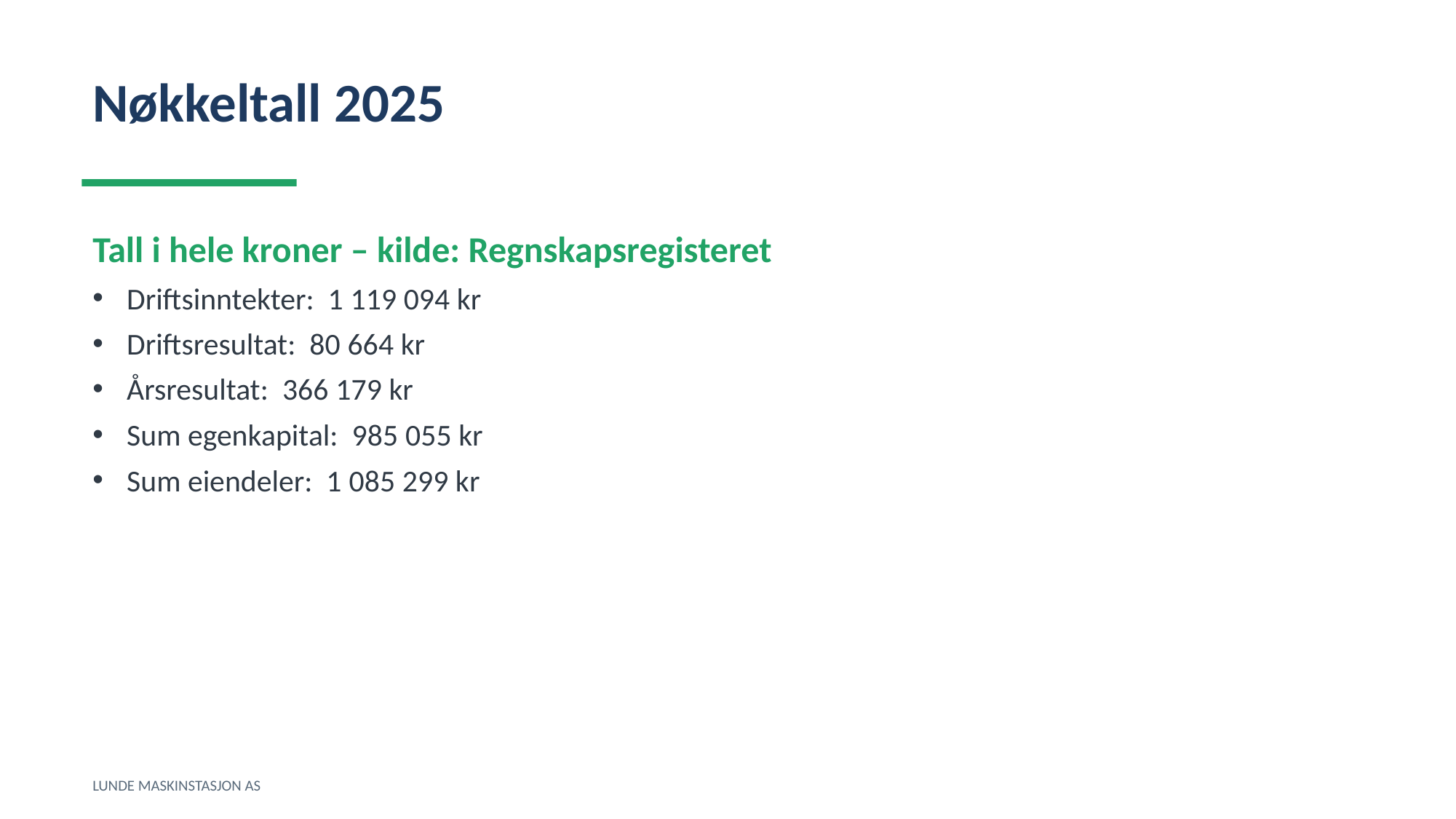

Nøkkeltall 2025

Tall i hele kroner – kilde: Regnskapsregisteret
Driftsinntekter:  1 119 094 kr
Driftsresultat:  80 664 kr
Årsresultat:  366 179 kr
Sum egenkapital:  985 055 kr
Sum eiendeler:  1 085 299 kr
LUNDE MASKINSTASJON AS